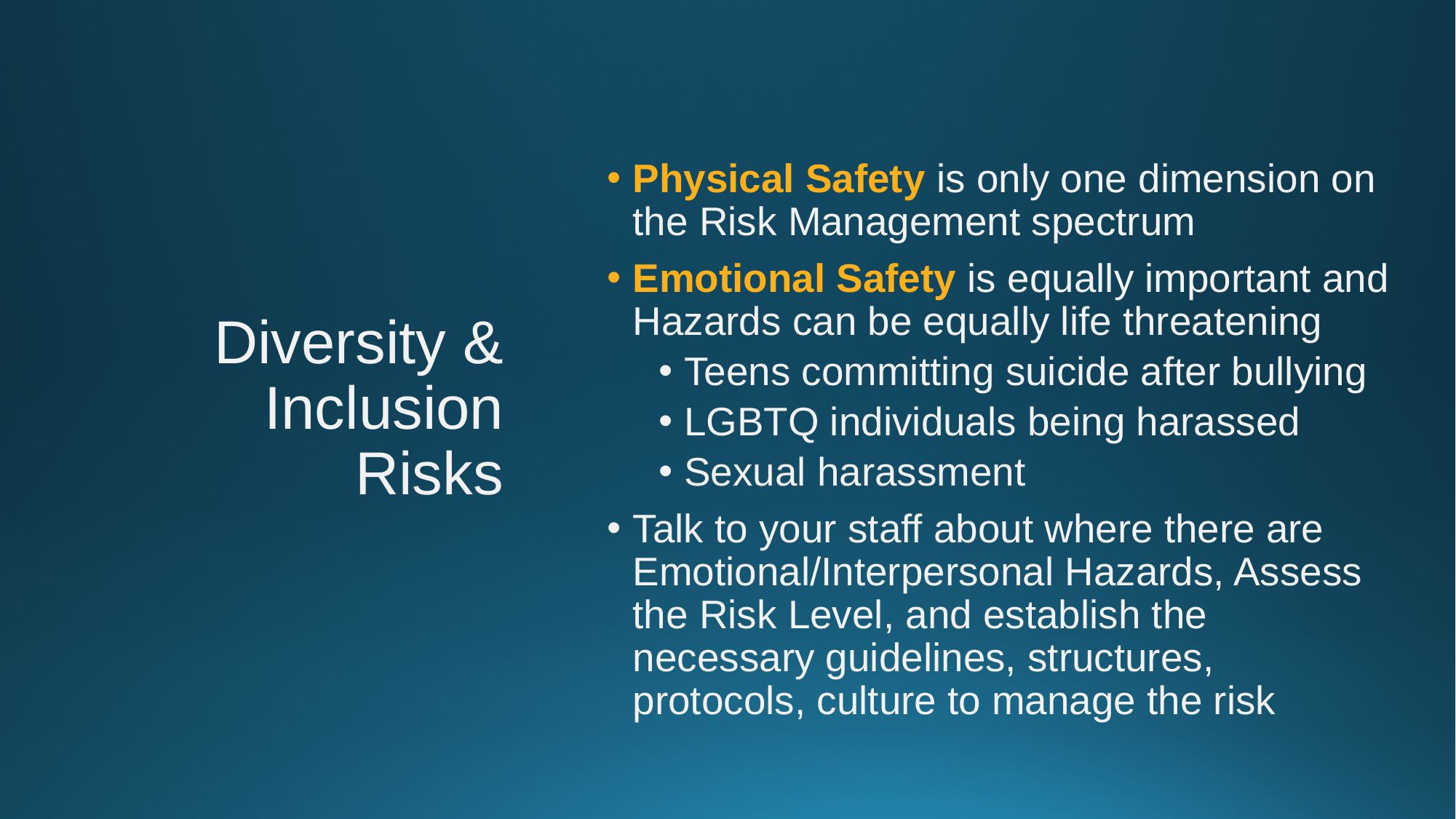

# Diversity & Inclusion Risks
Physical Safety is only one dimension on the Risk Management spectrum
Emotional Safety is equally important and Hazards can be equally life threatening
Teens committing suicide after bullying
LGBTQ individuals being harassed
Sexual harassment
Talk to your staff about where there are Emotional/Interpersonal Hazards, Assess the Risk Level, and establish the necessary guidelines, structures, protocols, culture to manage the risk